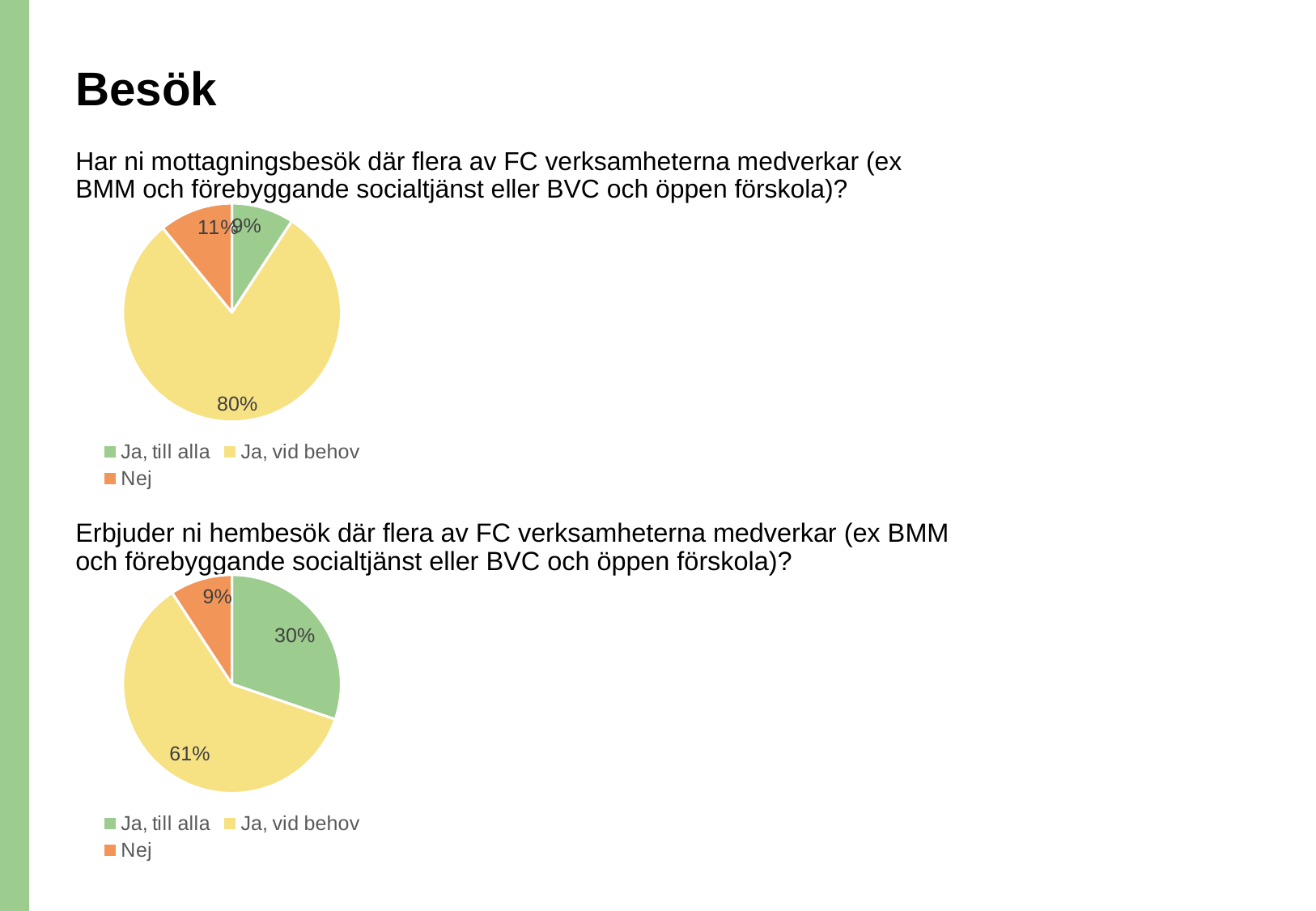

# Besök
Har ni mottagningsbesök där flera av FC verksamheterna medverkar (ex BMM och förebyggande socialtjänst eller BVC och öppen förskola)?

### Chart

| Category | 20. Har ni mottagningsbesök där flera av FC verksamheterna medverkar (ex BMM och förebyggande socialtjänst eller BVC och öppen förskola)? |
|---|---|
| Ja, till alla | 0.0924369747899159 |
| Ja, vid behov | 0.7983193277310925 |
| Nej | 0.1092436974789916 |
Erbjuder ni hembesök där flera av FC verksamheterna medverkar (ex BMM och förebyggande socialtjänst eller BVC och öppen förskola)?

### Chart

| Category | 21. Erbjuder ni hembesök där flera av FC verksamheterna medverkar (ex BMM och förebyggande socialtjänst eller BVC och öppen förskola)? |
|---|---|
| Ja, till alla | 0.3025210084033613 |
| Ja, vid behov | 0.6050420168067226 |
| Nej | 0.0924369747899159 |